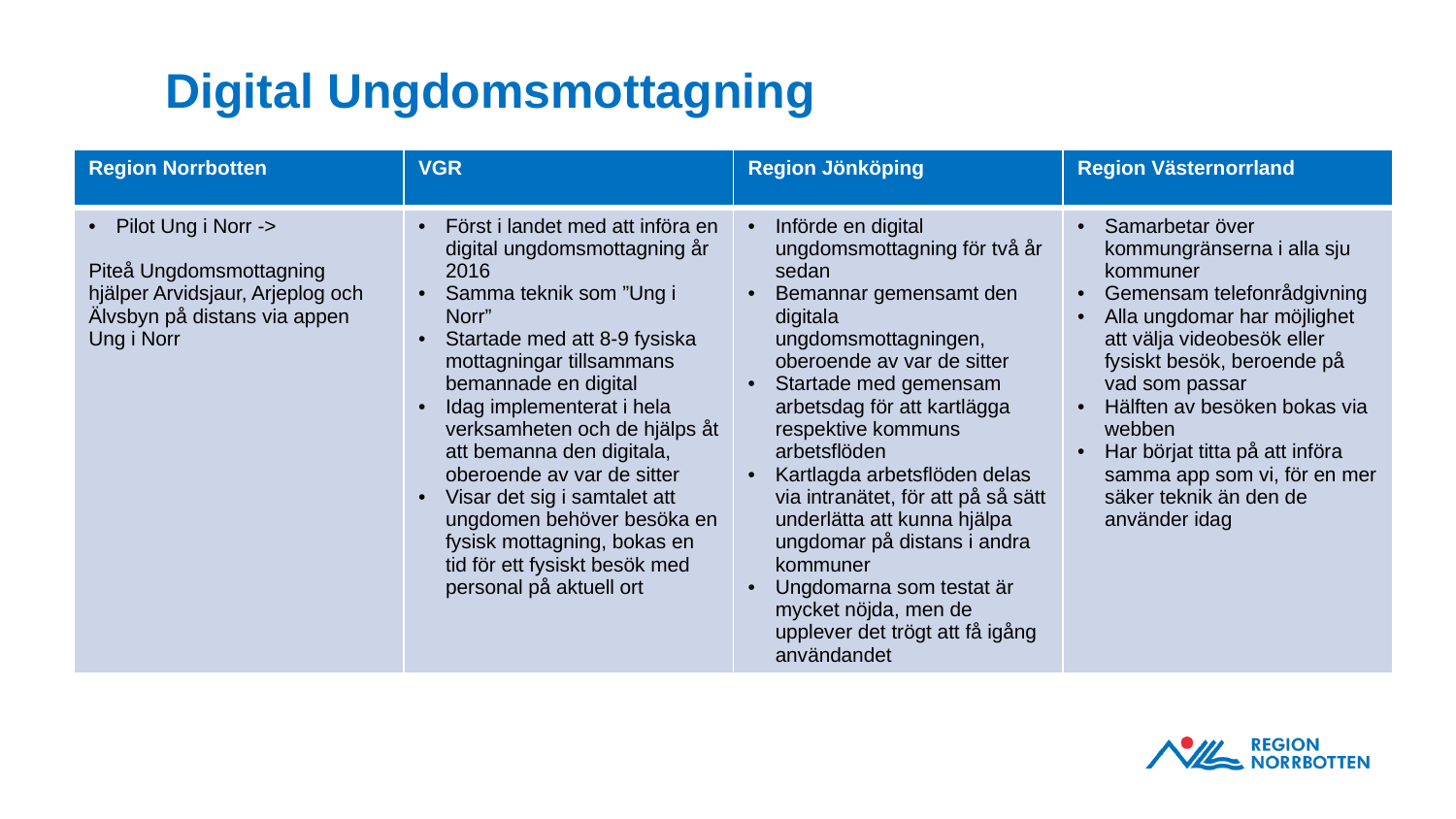

# Digital Ungdomsmottagning
| Region Norrbotten | VGR | Region Jönköping | Region Västernorrland |
| --- | --- | --- | --- |
| Pilot Ung i Norr -> Piteå Ungdomsmottagning hjälper Arvidsjaur, Arjeplog och Älvsbyn på distans via appen Ung i Norr | Först i landet med att införa en digital ungdomsmottagning år 2016 Samma teknik som ”Ung i Norr” Startade med att 8-9 fysiska mottagningar tillsammans bemannade en digital Idag implementerat i hela verksamheten och de hjälps åt att bemanna den digitala, oberoende av var de sitter Visar det sig i samtalet att ungdomen behöver besöka en fysisk mottagning, bokas en tid för ett fysiskt besök med personal på aktuell ort | Införde en digital ungdomsmottagning för två år sedan Bemannar gemensamt den digitala ungdomsmottagningen, oberoende av var de sitter Startade med gemensam arbetsdag för att kartlägga respektive kommuns arbetsflöden Kartlagda arbetsflöden delas via intranätet, för att på så sätt underlätta att kunna hjälpa ungdomar på distans i andra kommuner Ungdomarna som testat är mycket nöjda, men de upplever det trögt att få igång användandet | Samarbetar över kommungränserna i alla sju kommuner Gemensam telefonrådgivning Alla ungdomar har möjlighet att välja videobesök eller fysiskt besök, beroende på vad som passar Hälften av besöken bokas via webben Har börjat titta på att införa samma app som vi, för en mer säker teknik än den de använder idag |